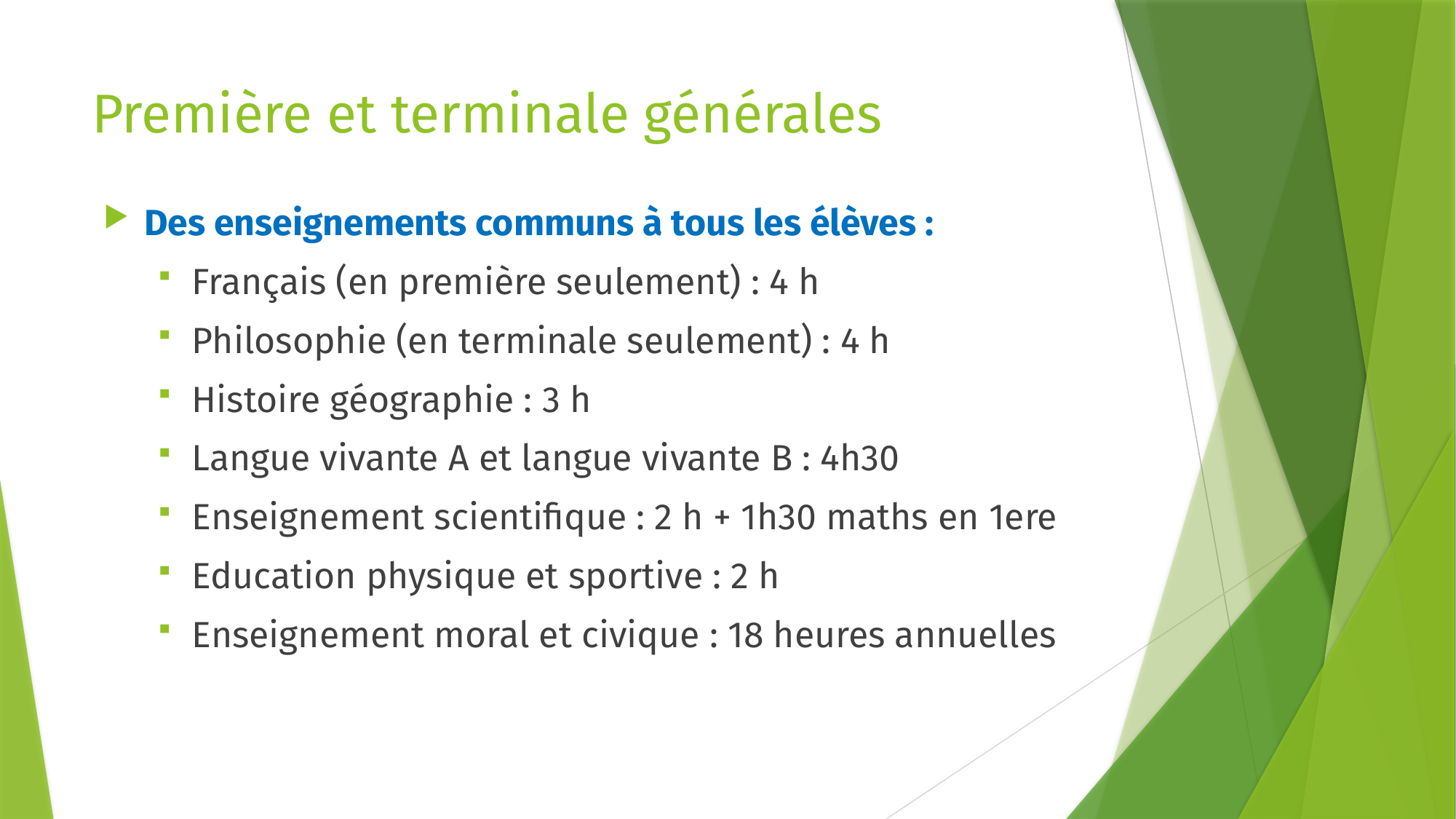

# Première et terminale générales
Des enseignements communs à tous les élèves :
Français (en première seulement) : 4 h
Philosophie (en terminale seulement) : 4 h
Histoire géographie : 3 h
Langue vivante A et langue vivante B : 4h30
Enseignement scientifique : 2 h + 1h30 maths en 1ere
Education physique et sportive : 2 h
Enseignement moral et civique : 18 heures annuelles